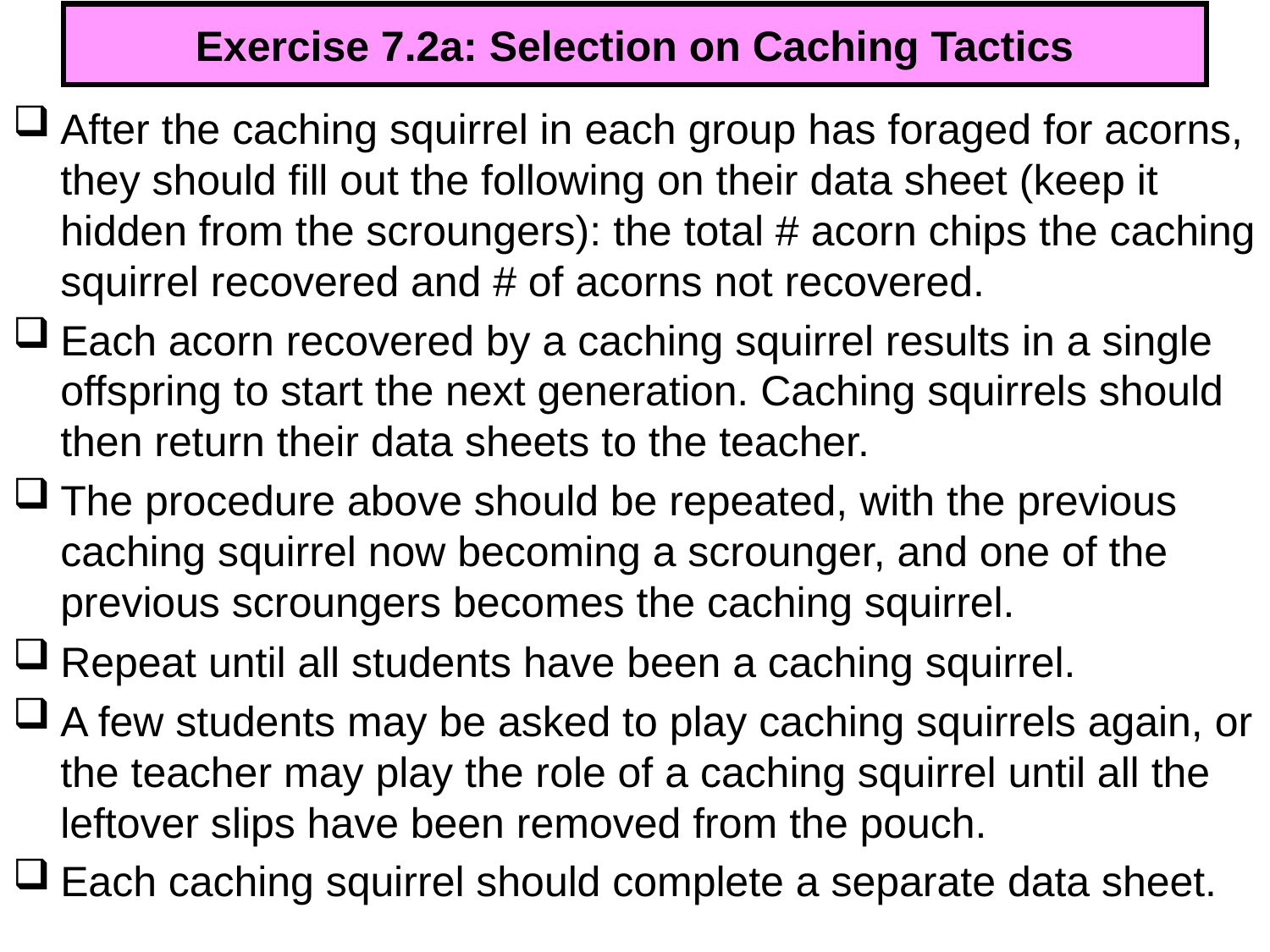

# Exercise 7.2a: Selection on Caching Tactics
After the caching squirrel in each group has foraged for acorns, they should fill out the following on their data sheet (keep it hidden from the scroungers): the total # acorn chips the caching squirrel recovered and # of acorns not recovered.
Each acorn recovered by a caching squirrel results in a single offspring to start the next generation. Caching squirrels should then return their data sheets to the teacher.
The procedure above should be repeated, with the previous caching squirrel now becoming a scrounger, and one of the previous scroungers becomes the caching squirrel.
Repeat until all students have been a caching squirrel.
A few students may be asked to play caching squirrels again, or the teacher may play the role of a caching squirrel until all the leftover slips have been removed from the pouch.
Each caching squirrel should complete a separate data sheet.

327